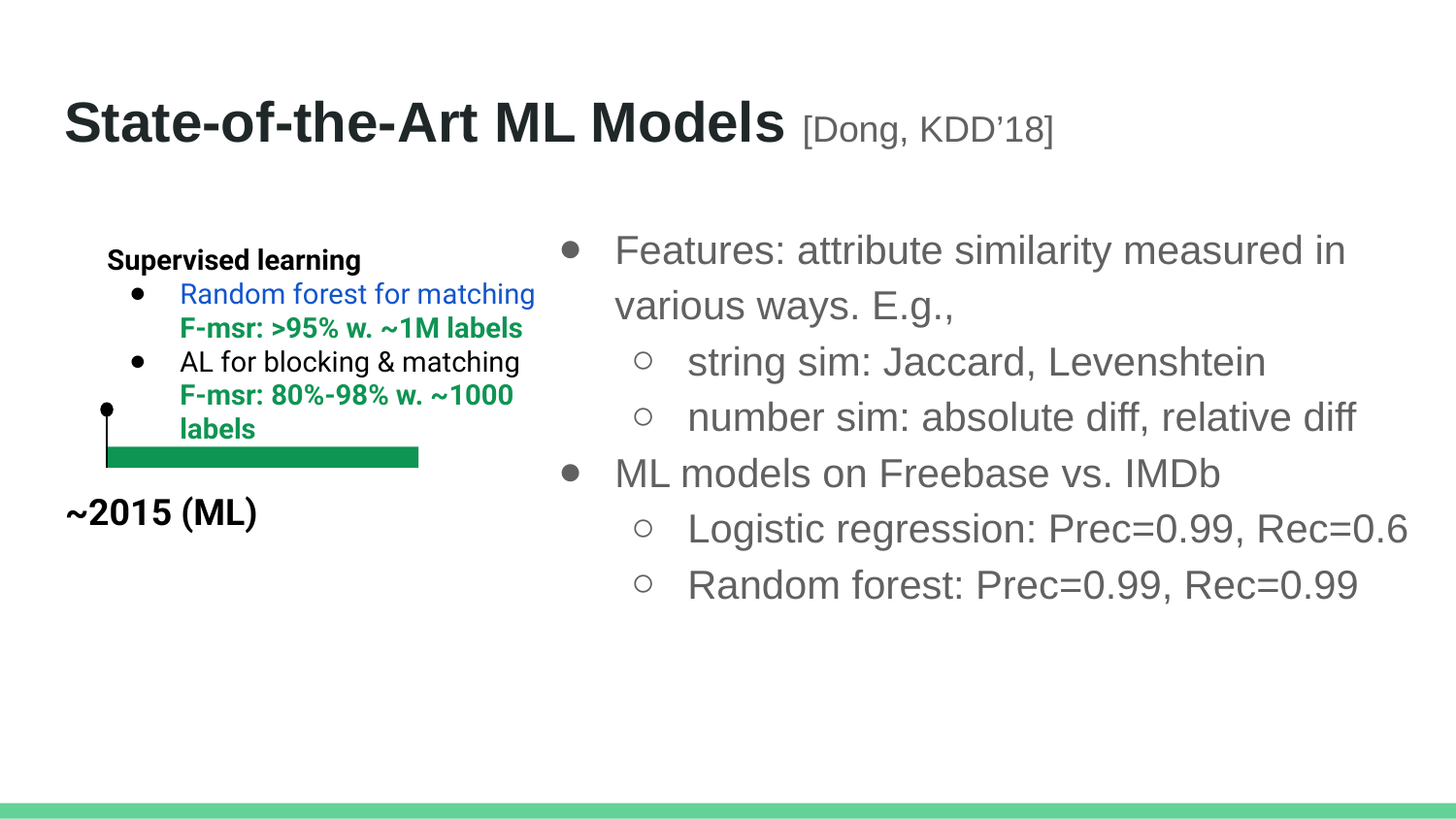

# State-of-the-Art ML Models [Dong, KDD’18]
Features: attribute similarity measured in various ways. E.g.,
string sim: Jaccard, Levenshtein
number sim: absolute diff, relative diff
ML models on Freebase vs. IMDb
Logistic regression: Prec=0.99, Rec=0.6
Random forest: Prec=0.99, Rec=0.99

Supervised learning
Random forest for matching
F-msr: >95% w. ~1M labels
AL for blocking & matching
F-msr: 80%-98% w. ~1000 labels

~2015 (ML)